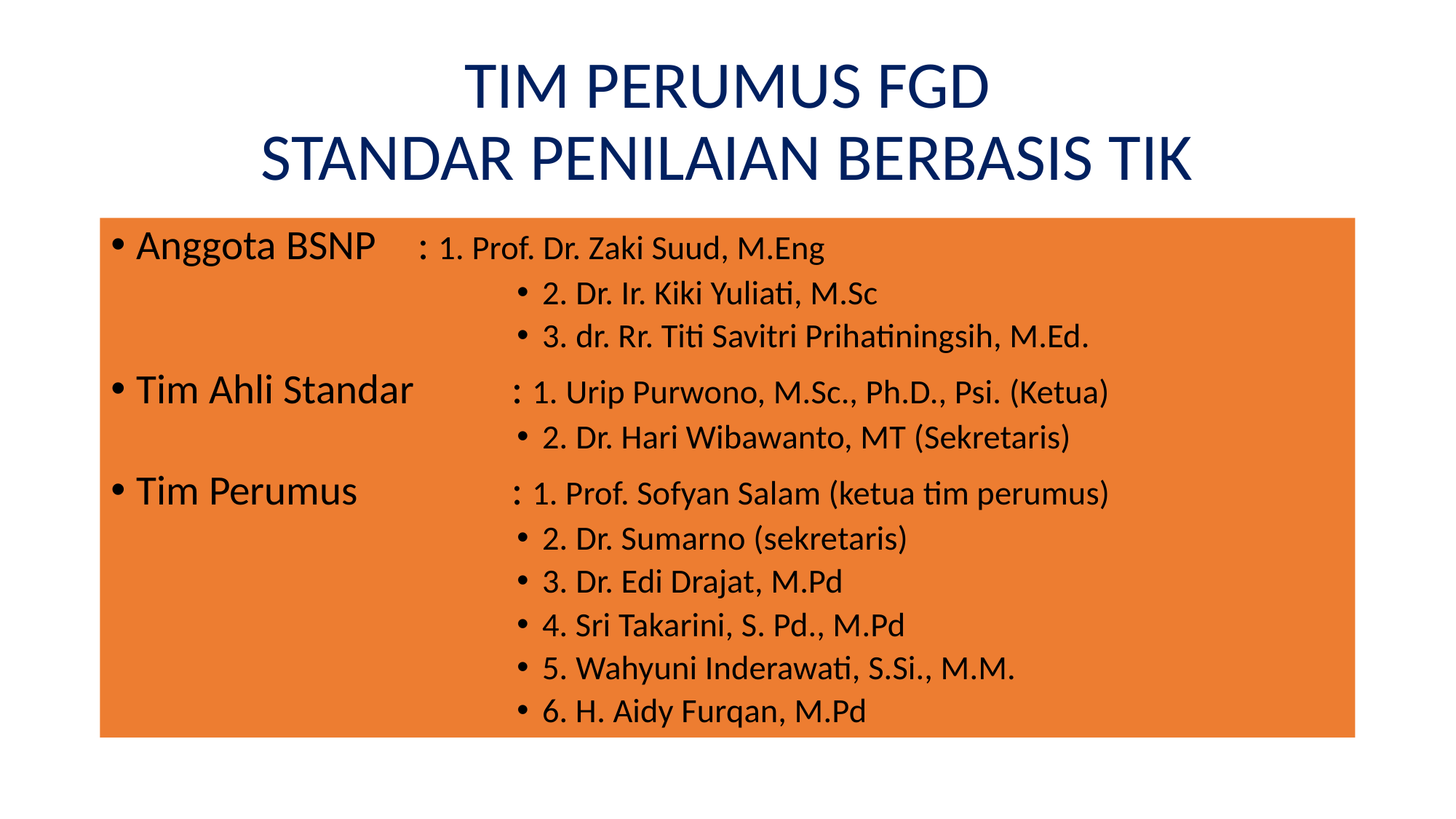

# TIM PERUMUS FGD STANDAR PENILAIAN BERBASIS TIK
Anggota BSNP		: 1. Prof. Dr. Zaki Suud, M.Eng
2. Dr. Ir. Kiki Yuliati, M.Sc
3. dr. Rr. Titi Savitri Prihatiningsih, M.Ed.
Tim Ahli Standar         	: 1. Urip Purwono, M.Sc., Ph.D., Psi. (Ketua)
2. Dr. Hari Wibawanto, MT (Sekretaris)
Tim Perumus              	: 1. Prof. Sofyan Salam (ketua tim perumus)
2. Dr. Sumarno (sekretaris)
3. Dr. Edi Drajat, M.Pd
4. Sri Takarini, S. Pd., M.Pd
5. Wahyuni Inderawati, S.Si., M.M.
6. H. Aidy Furqan, M.Pd